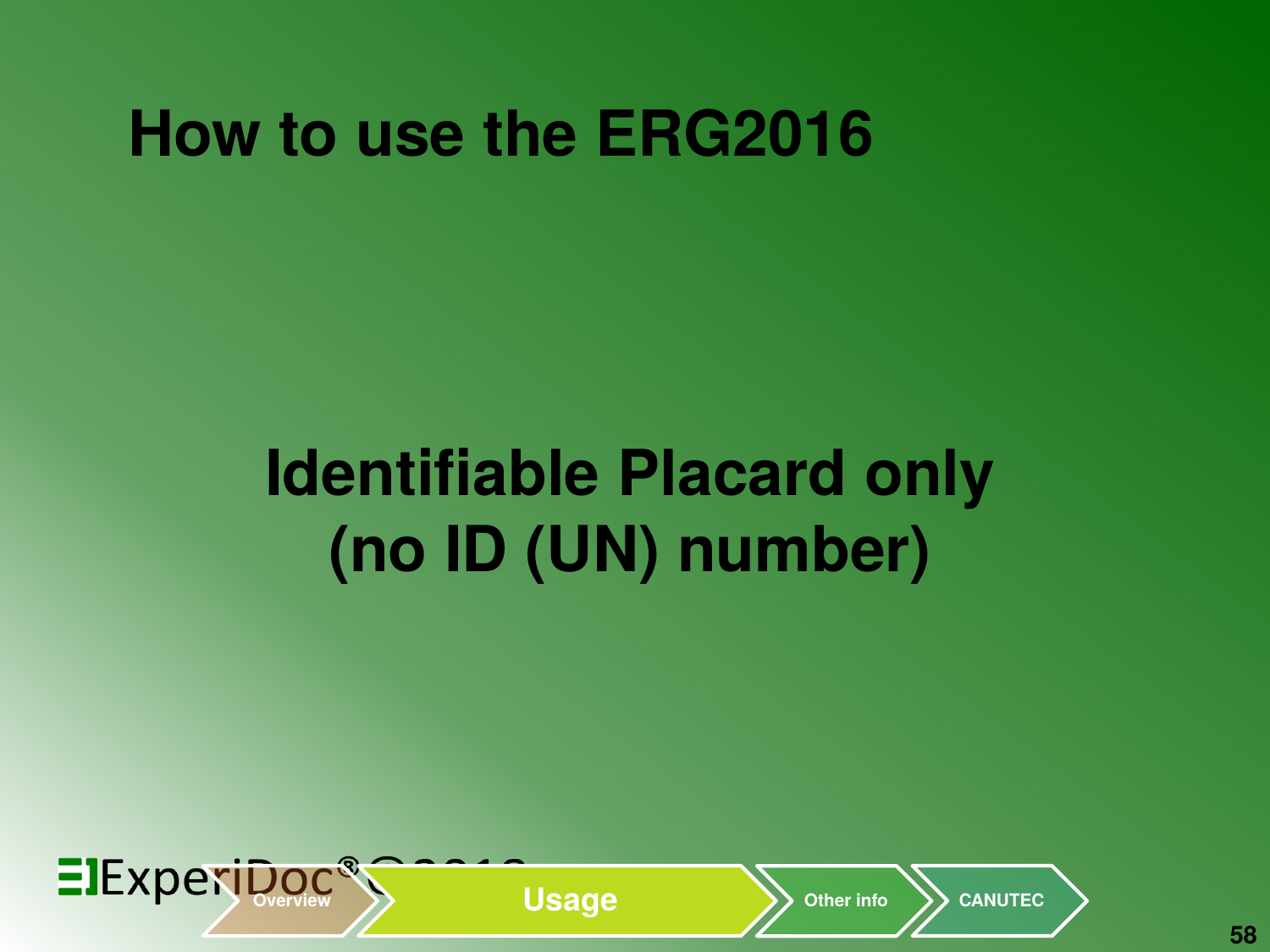

# How to use the ERG2016
Identifiable Placard only
(no ID (UN) number)
Overview
Usage
Other info
CANUTEC
58